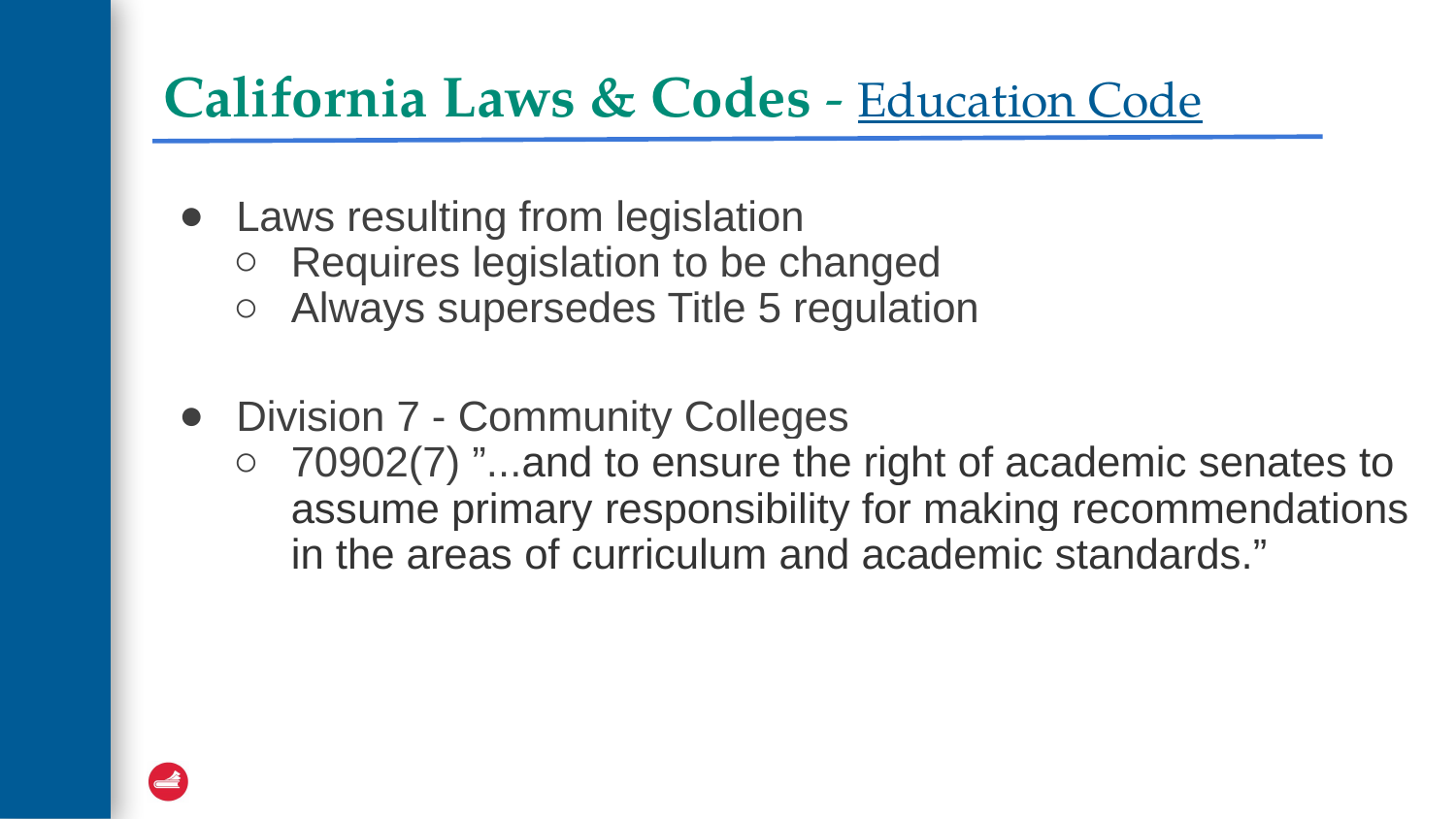

# California Laws & Codes - Education Code
Laws resulting from legislation
Requires legislation to be changed
Always supersedes Title 5 regulation

Division 7 - Community Colleges
70902(7) ”...and to ensure the right of academic senates to assume primary responsibility for making recommendations in the areas of curriculum and academic standards.”